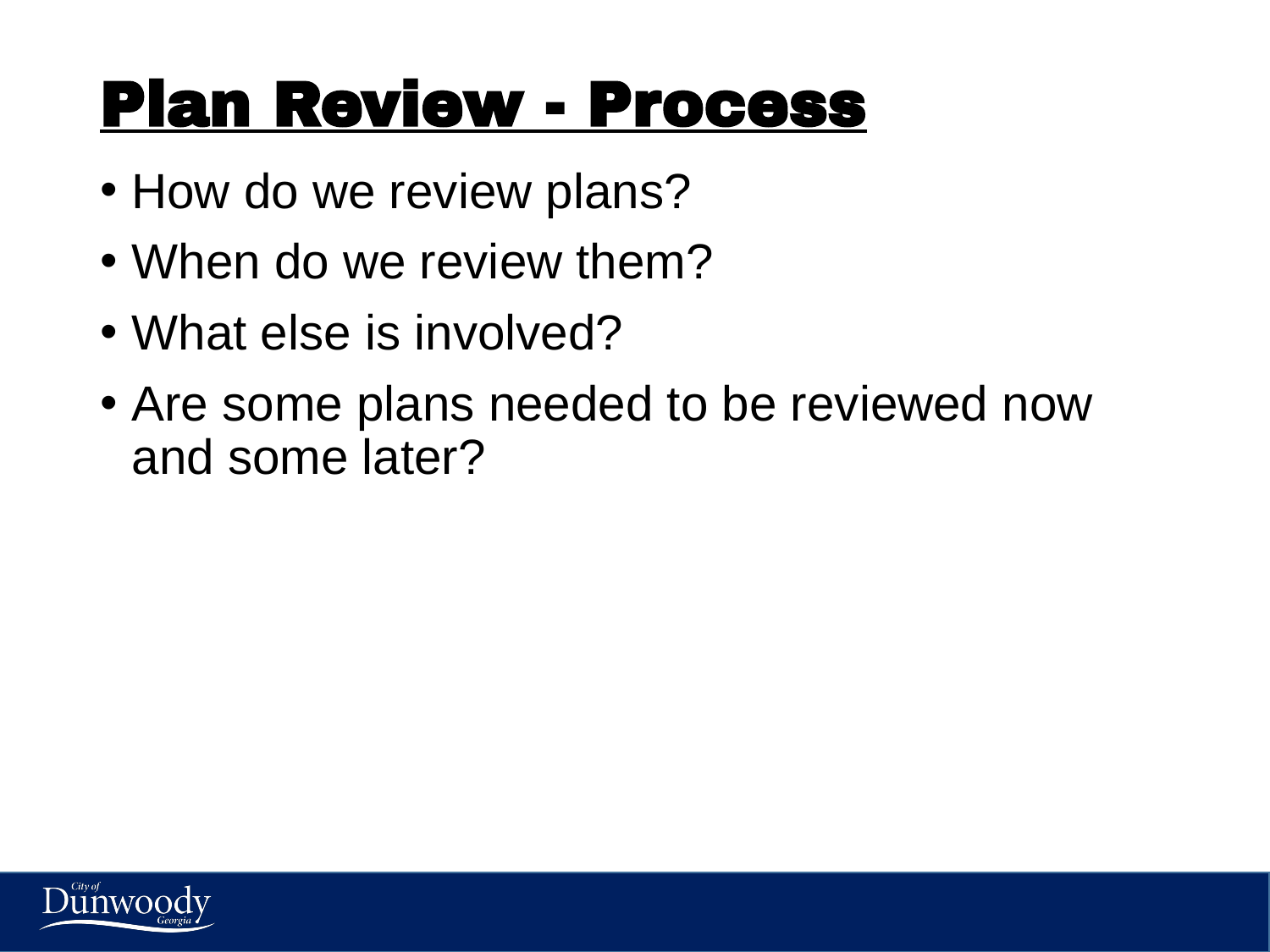

# Plan Review - Process
How do we review plans?
When do we review them?
What else is involved?
Are some plans needed to be reviewed now and some later?

51